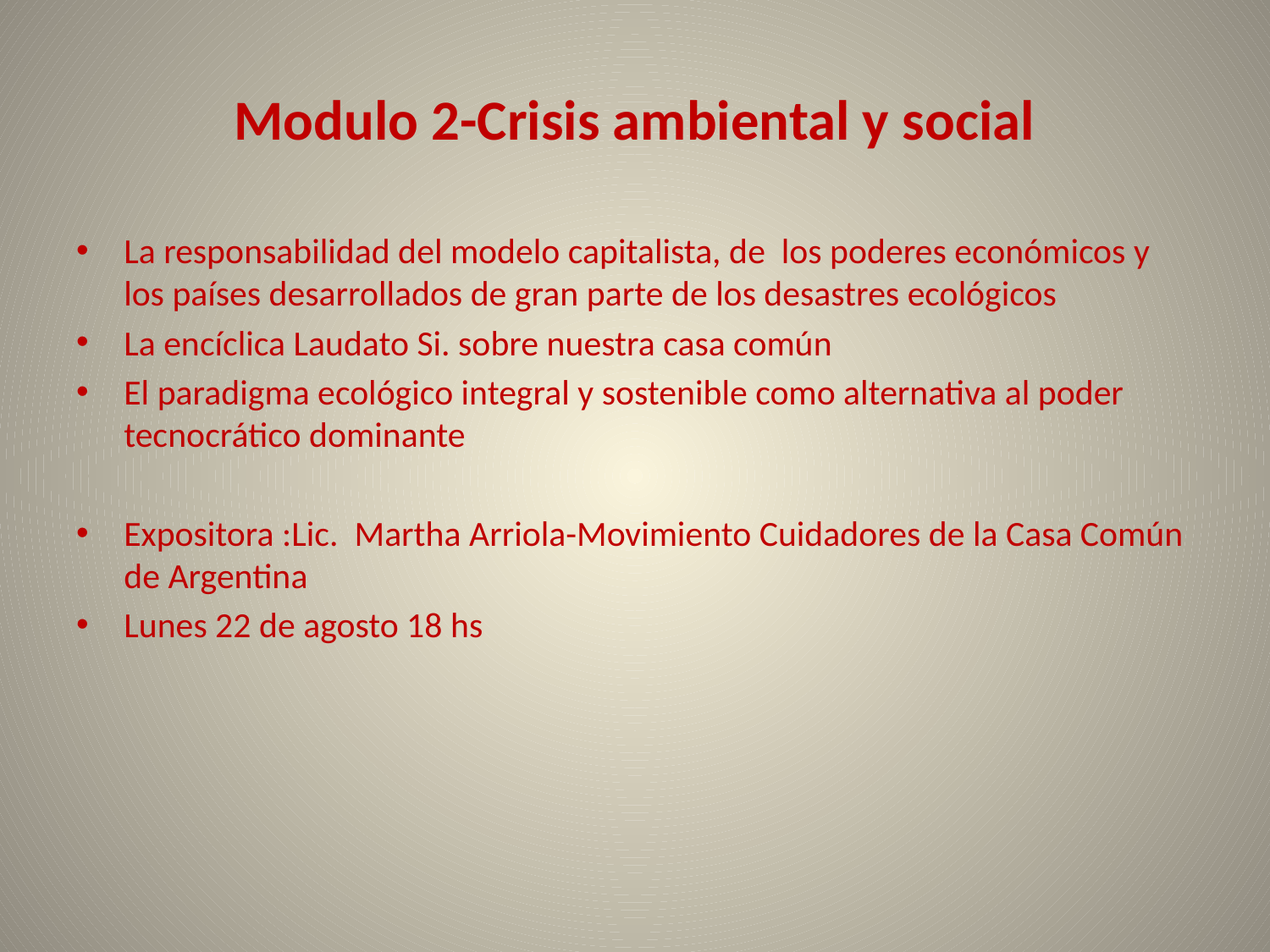

# Modulo 2-Crisis ambiental y social
La responsabilidad del modelo capitalista, de  los poderes económicos y  los países desarrollados de gran parte de los desastres ecológicos
La encíclica Laudato Si. sobre nuestra casa común
El paradigma ecológico integral y sostenible como alternativa al poder tecnocrático dominante

Expositora :Lic.  Martha Arriola-Movimiento Cuidadores de la Casa Común de Argentina
Lunes 22 de agosto 18 hs